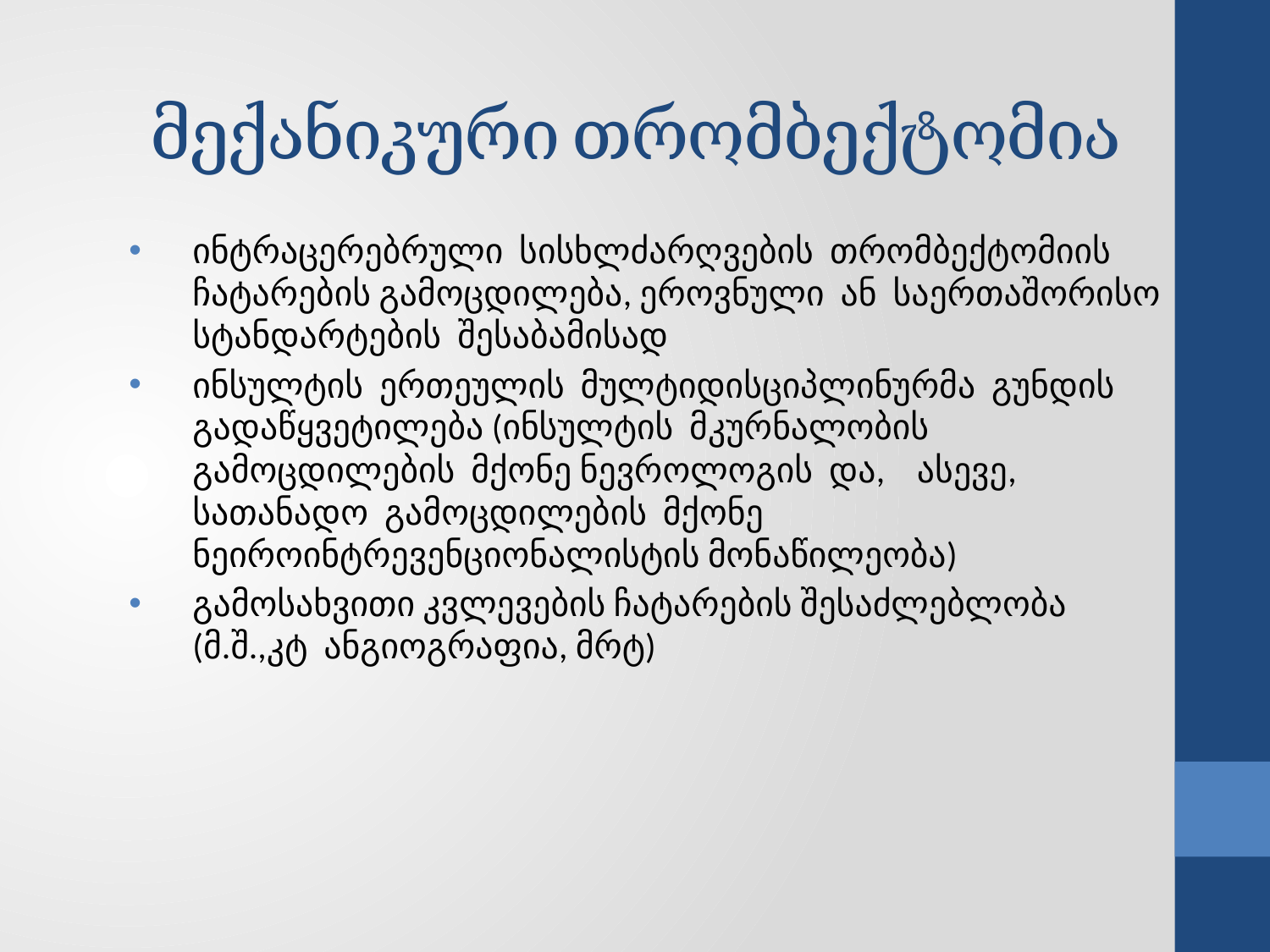

# მექანიკური თრომბექტომია
ინტრაცერებრული  სისხლძარღვების  თრომბექტომიის  ჩატარების გამოცდილება, ეროვნული  ან  საერთაშორისო  სტანდარტების  შესაბამისად
ინსულტის  ერთეულის  მულტიდისციპლინურმა  გუნდის გადაწყვეტილება (ინსულტის  მკურნალობის  გამოცდილების  მქონე ნევროლოგის  და,    ასევე,  სათანადო  გამოცდილების  მქონე ნეიროინტრევენციონალისტის მონაწილეობა)
გამოსახვითი კვლევების ჩატარების შესაძლებლობა (მ.შ.,კტ  ანგიოგრაფია, მრტ)